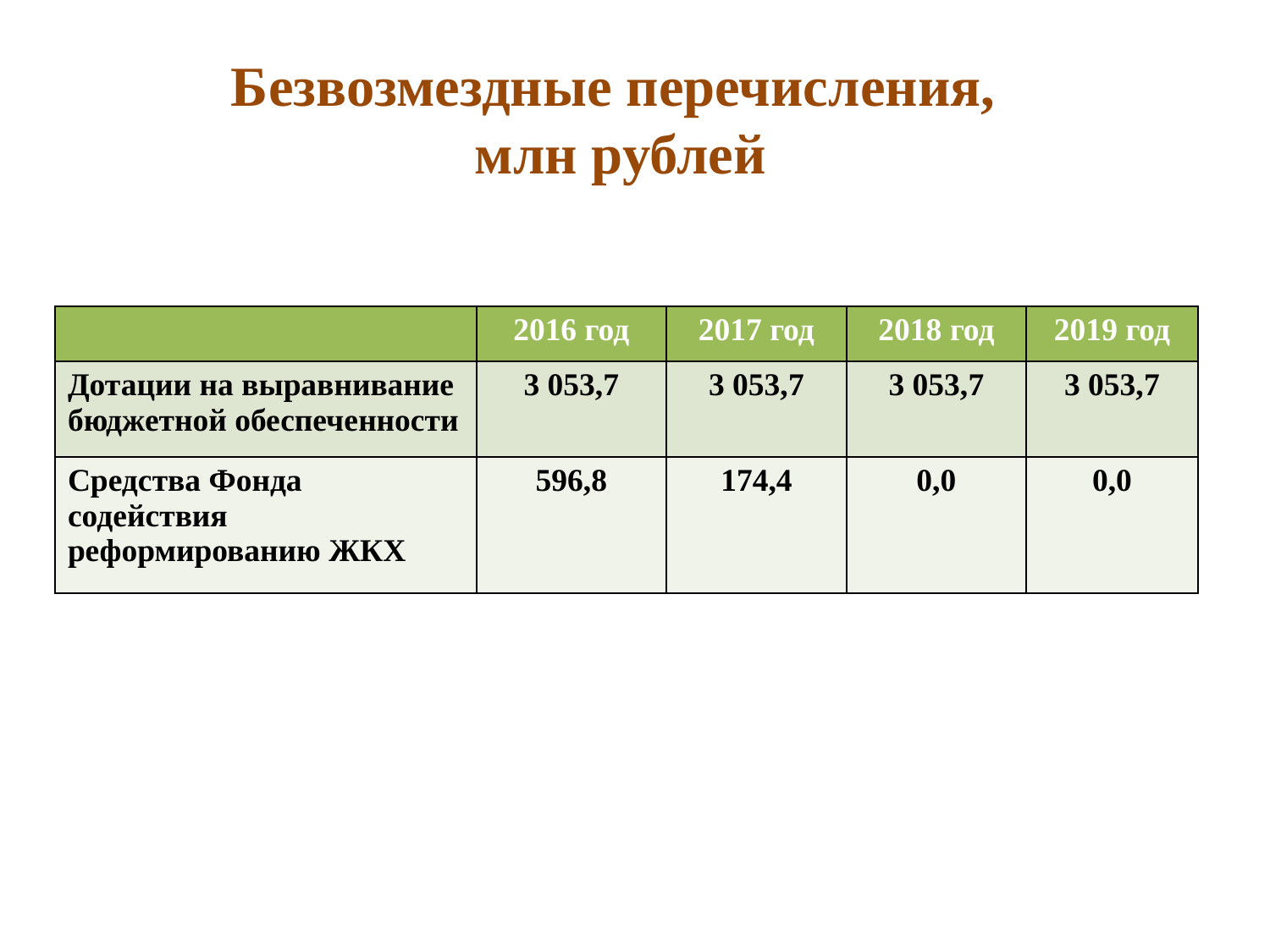

# Безвозмездные перечисления, млн рублей
|  | 2016 год | 2017 год | 2018 год | 2019 год |
| --- | --- | --- | --- | --- |
| Дотации на выравнивание бюджетной обеспеченности | 3 053,7 | 3 053,7 | 3 053,7 | 3 053,7 |
| Средства Фонда содействия реформированию ЖКХ | 596,8 | 174,4 | 0,0 | 0,0 |